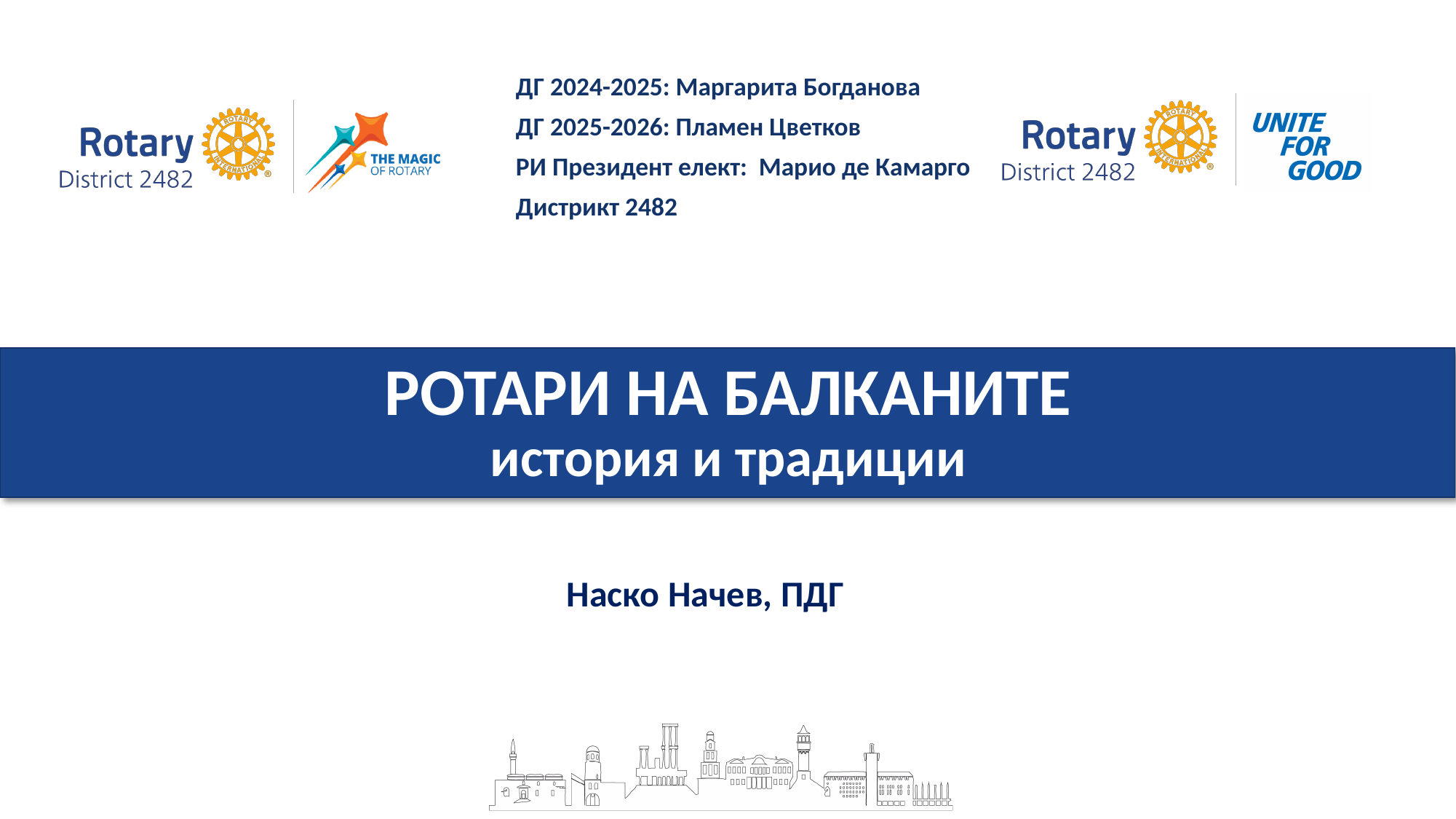

РОТАРИ НА БАЛКАНИТЕ
история и традиции
Наско Начев, ПДГ